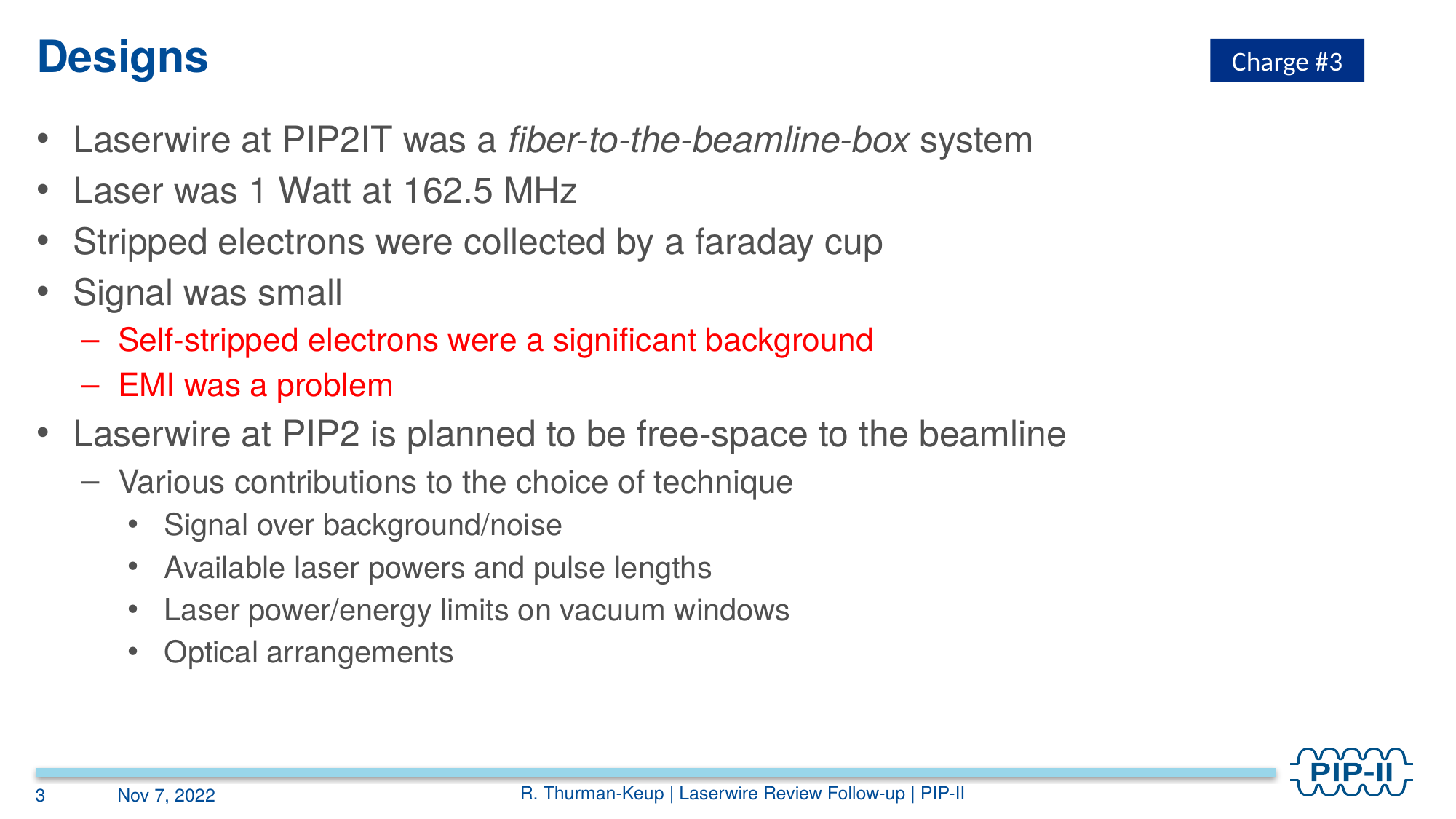

# Designs
Charge #3
Laserwire at PIP2IT was a fiber-to-the-beamline-box system
Laser was 1 Watt at 162.5 MHz
Stripped electrons were collected by a faraday cup
Signal was small
Self-stripped electrons were a significant background
EMI was a problem
Laserwire at PIP2 is planned to be free-space to the beamline
Various contributions to the choice of technique
Signal over background/noise
Available laser powers and pulse lengths
Laser power/energy limits on vacuum windows
Optical arrangements

R. Thurman-Keup | Laserwire Review Follow-up | PIP-II
3
Nov 7, 2022